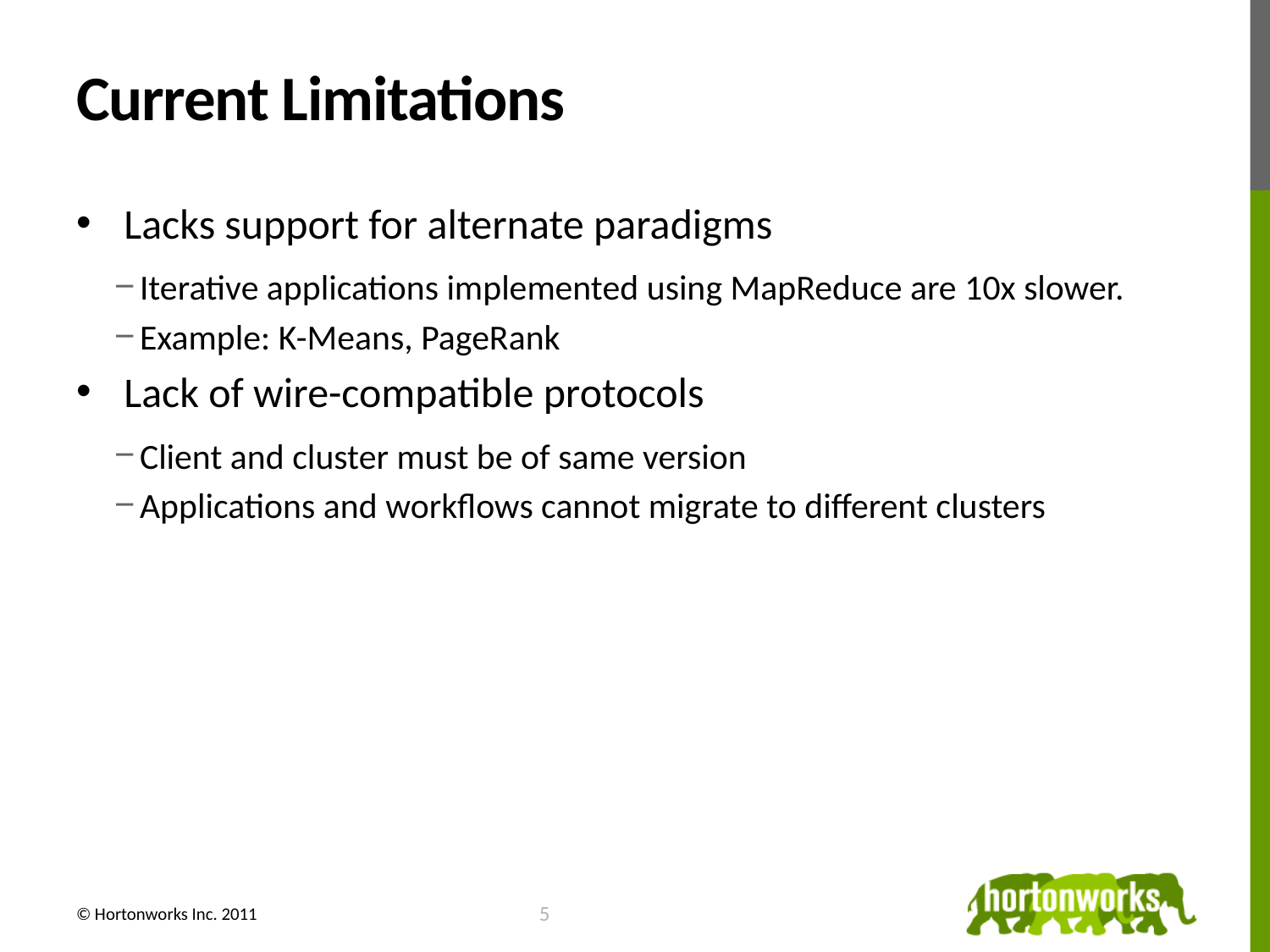

# Current Limitations
Lacks support for alternate paradigms
Iterative applications implemented using MapReduce are 10x slower.
Example: K-Means, PageRank
Lack of wire-compatible protocols
Client and cluster must be of same version
Applications and workflows cannot migrate to different clusters

© Hortonworks Inc. 2011
5